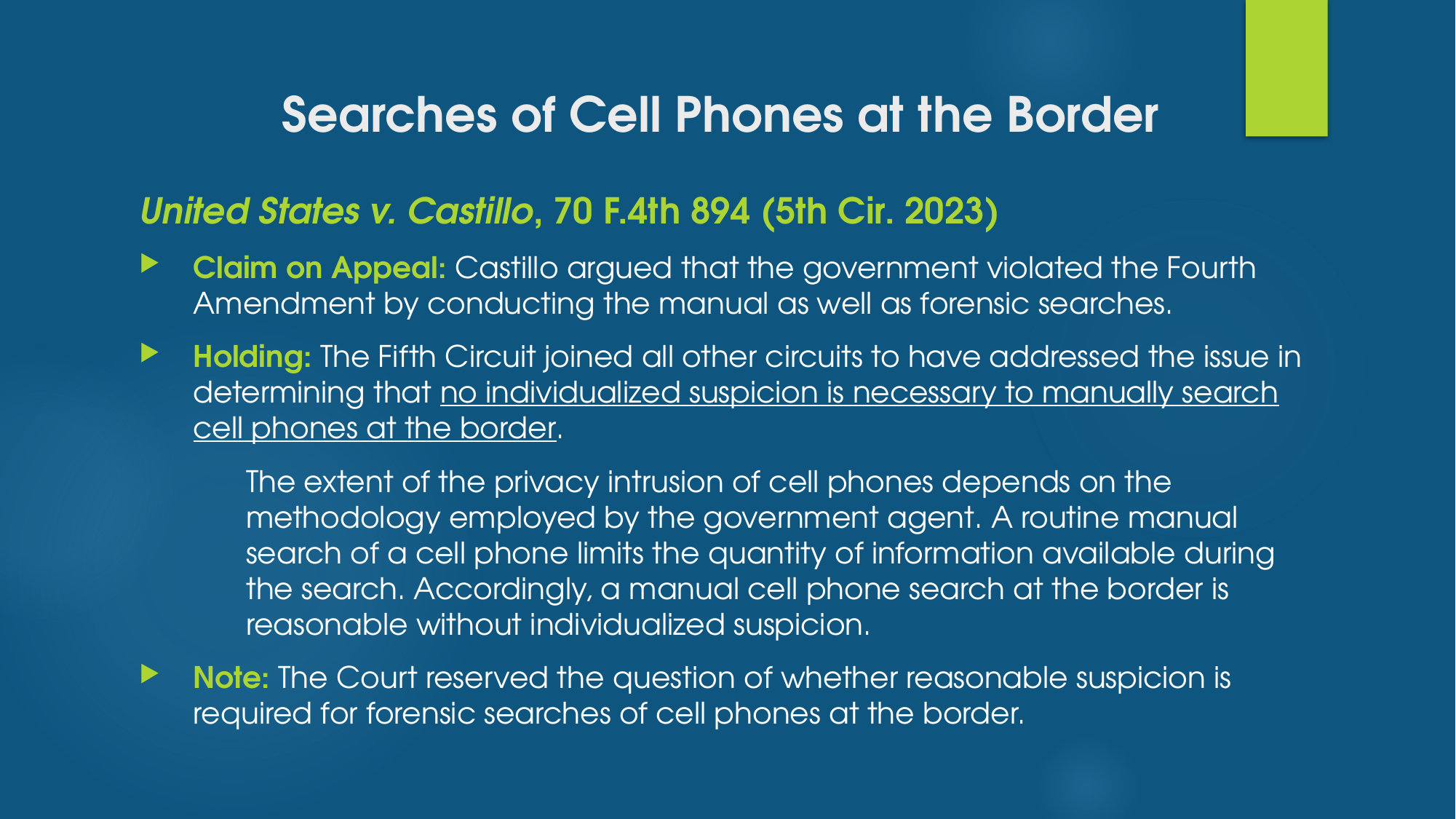

# Searches of Cell Phones at the Border
United States v. Castillo, 70 F.4th 894 (5th Cir. 2023)
Claim on Appeal: Castillo argued that the government violated the Fourth Amendment by conducting the manual as well as forensic searches.
Holding: The Fifth Circuit joined all other circuits to have addressed the issue in determining that no individualized suspicion is necessary to manually search cell phones at the border.
The extent of the privacy intrusion of cell phones depends on the methodology employed by the government agent. A routine manual search of a cell phone limits the quantity of information available during the search. Accordingly, a manual cell phone search at the border is reasonable without individualized suspicion.
Note: The Court reserved the question of whether reasonable suspicion is required for forensic searches of cell phones at the border.